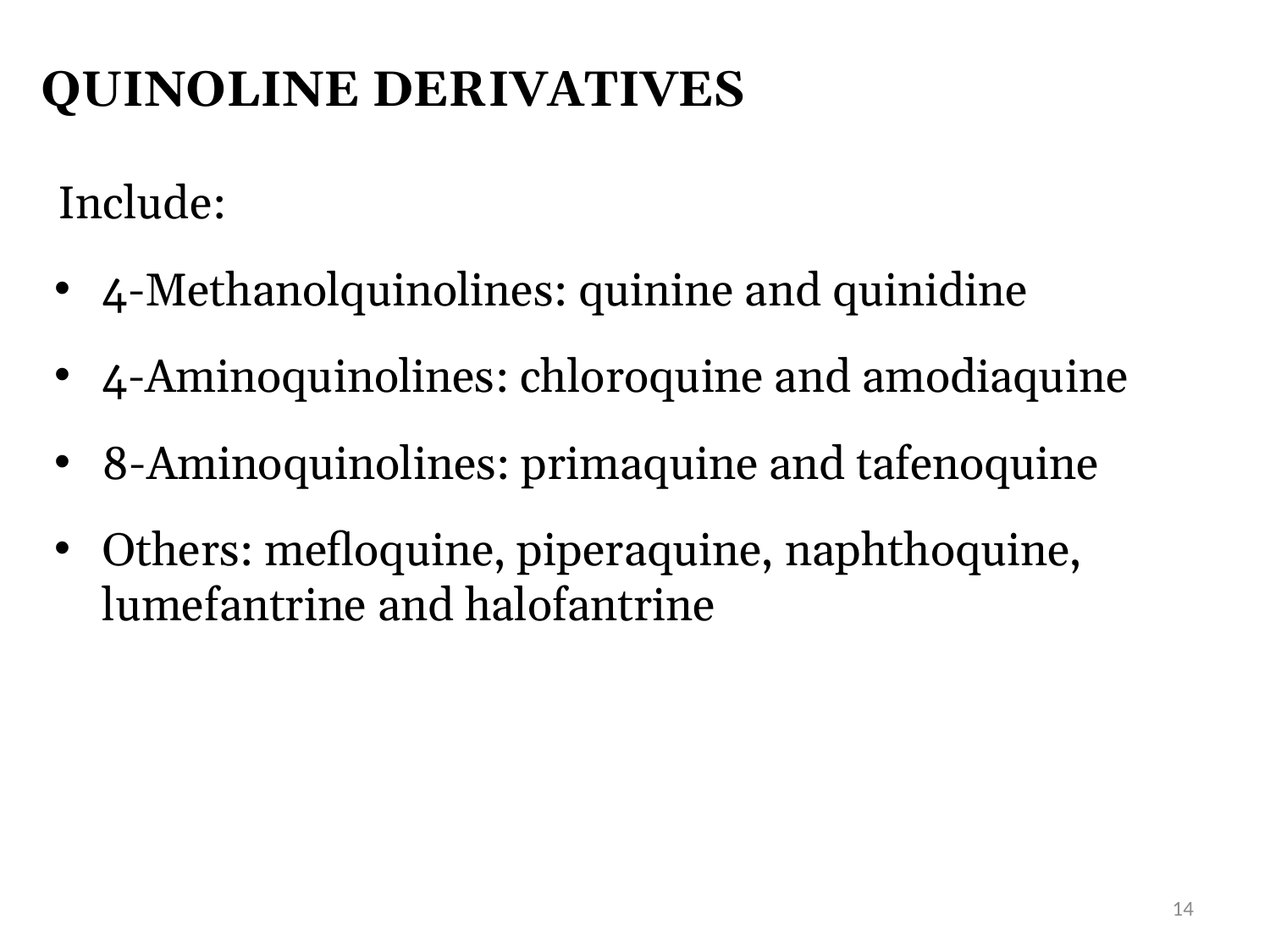

# Quinoline derivatives
Include:
4-Methanolquinolines: quinine and quinidine
4-Aminoquinolines: chloroquine and amodiaquine
8-Aminoquinolines: primaquine and tafenoquine
Others: mefloquine, piperaquine, naphthoquine, lumefantrine and halofantrine
14